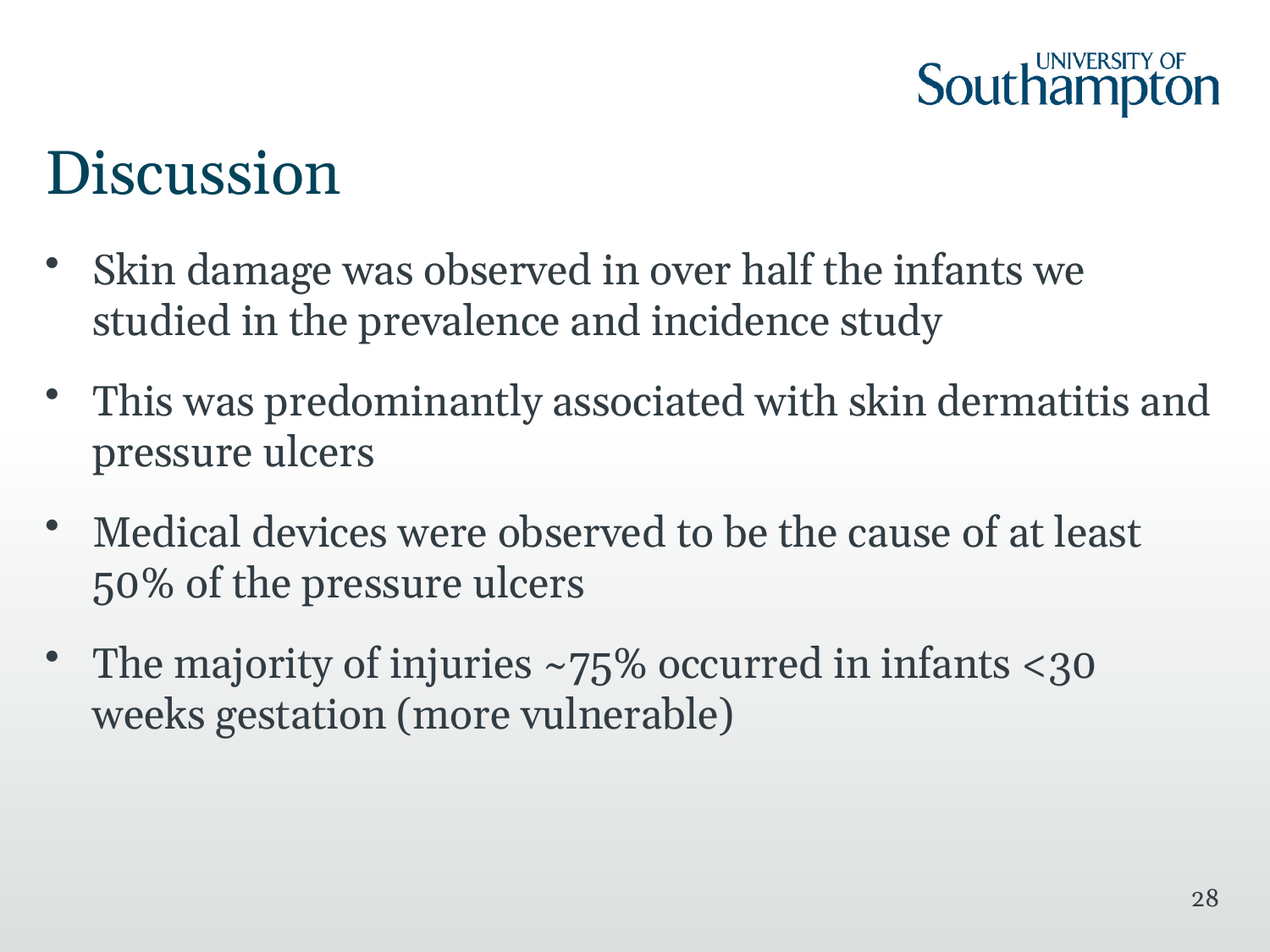

# Discussion
Skin damage was observed in over half the infants we studied in the prevalence and incidence study
This was predominantly associated with skin dermatitis and pressure ulcers
Medical devices were observed to be the cause of at least 50% of the pressure ulcers
The majority of injuries ~75% occurred in infants <30 weeks gestation (more vulnerable)
28